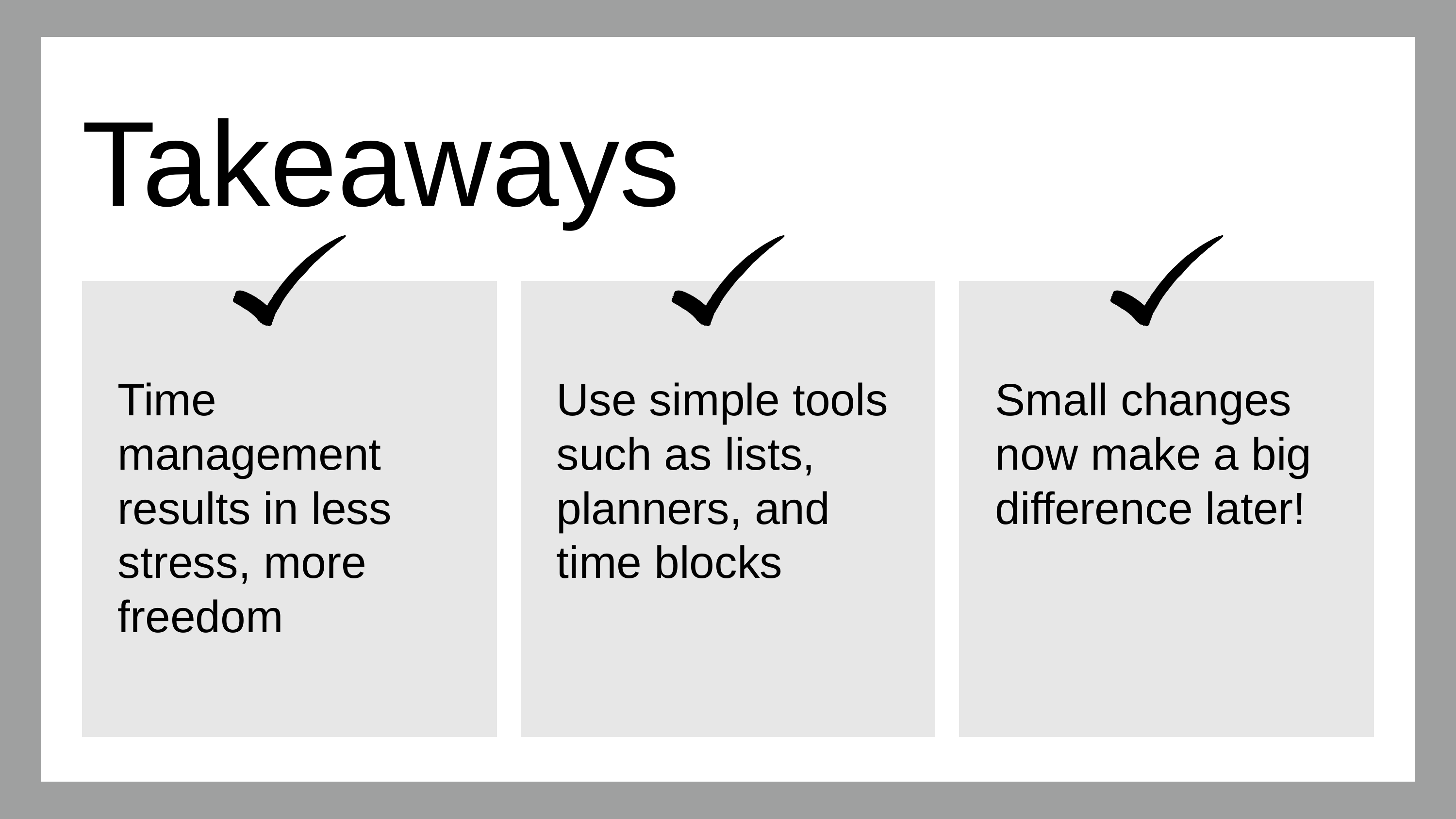

Takeaways

Time management results in less stress, more freedom
Use simple tools such as lists, planners, and time blocks
Small changes now make a big difference later!